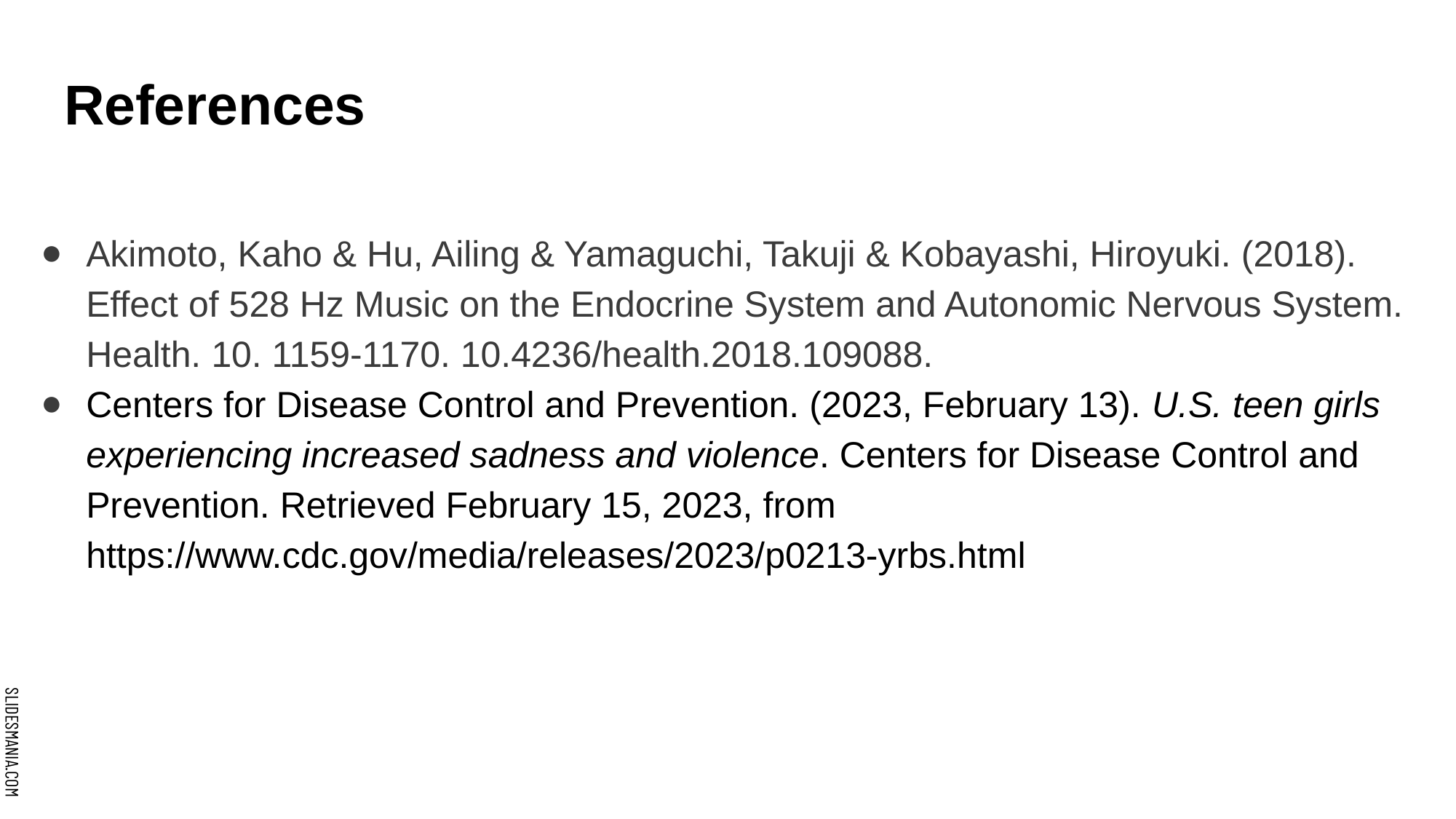

# References
Akimoto, Kaho & Hu, Ailing & Yamaguchi, Takuji & Kobayashi, Hiroyuki. (2018). Effect of 528 Hz Music on the Endocrine System and Autonomic Nervous System. Health. 10. 1159-1170. 10.4236/health.2018.109088.
Centers for Disease Control and Prevention. (2023, February 13). U.S. teen girls experiencing increased sadness and violence. Centers for Disease Control and Prevention. Retrieved February 15, 2023, from https://www.cdc.gov/media/releases/2023/p0213-yrbs.html